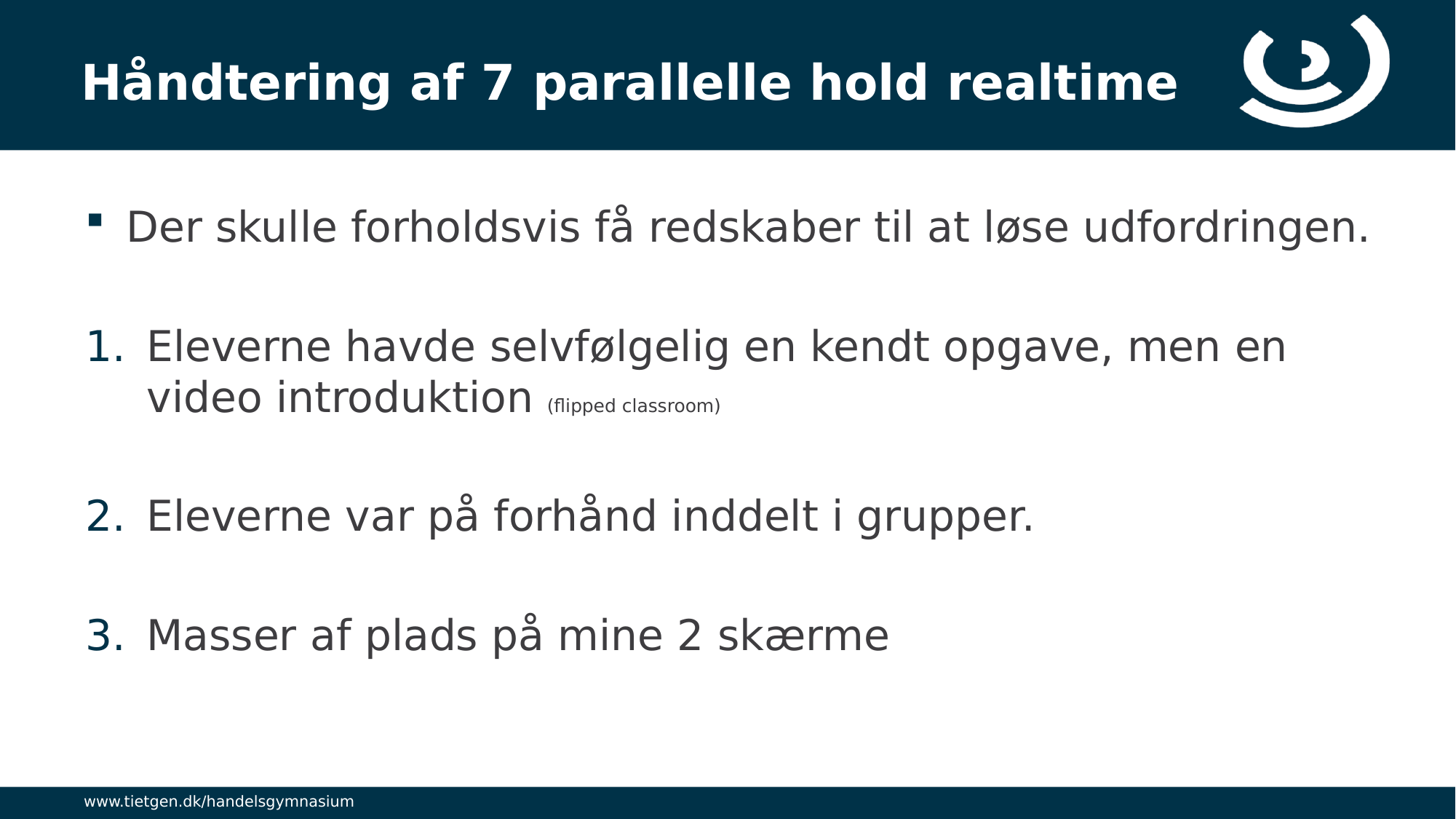

# Håndtering af 7 parallelle hold realtime
Der skulle forholdsvis få redskaber til at løse udfordringen.

Eleverne havde selvfølgelig en kendt opgave, men en video introduktion (flipped classroom)

Eleverne var på forhånd inddelt i grupper.

Masser af plads på mine 2 skærme